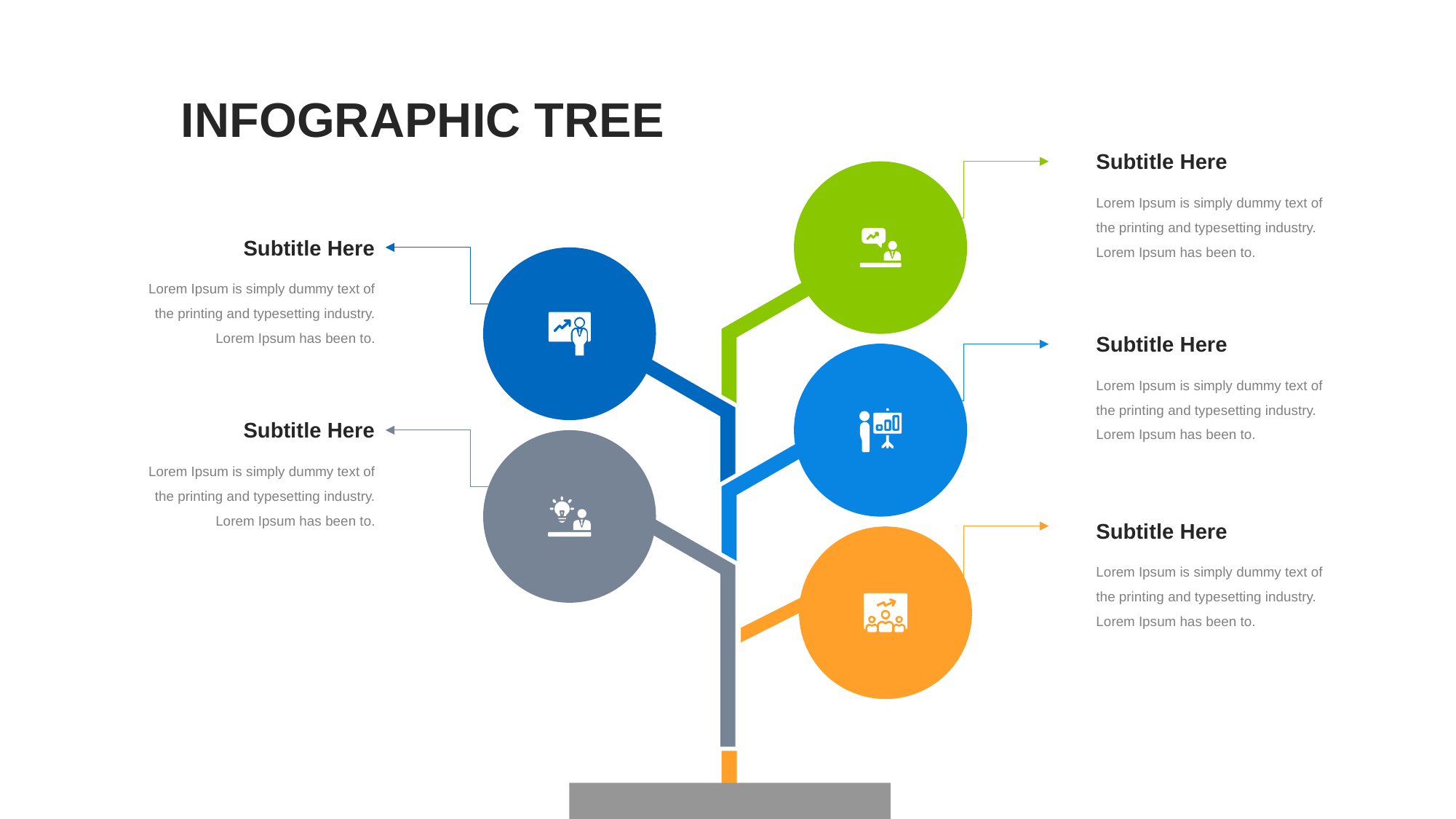

INFOGRAPHIC TREE
Subtitle Here

Lorem Ipsum is simply dummy text of the printing and typesetting industry. Lorem Ipsum has been to.
Subtitle Here
Lorem Ipsum is simply dummy text of the printing and typesetting industry. Lorem Ipsum has been to.
Subtitle Here
Lorem Ipsum is simply dummy text of the printing and typesetting industry. Lorem Ipsum has been to.
Subtitle Here
Lorem Ipsum is simply dummy text of the printing and typesetting industry. Lorem Ipsum has been to.
Subtitle Here
Lorem Ipsum is simply dummy text of the printing and typesetting industry. Lorem Ipsum has been to.